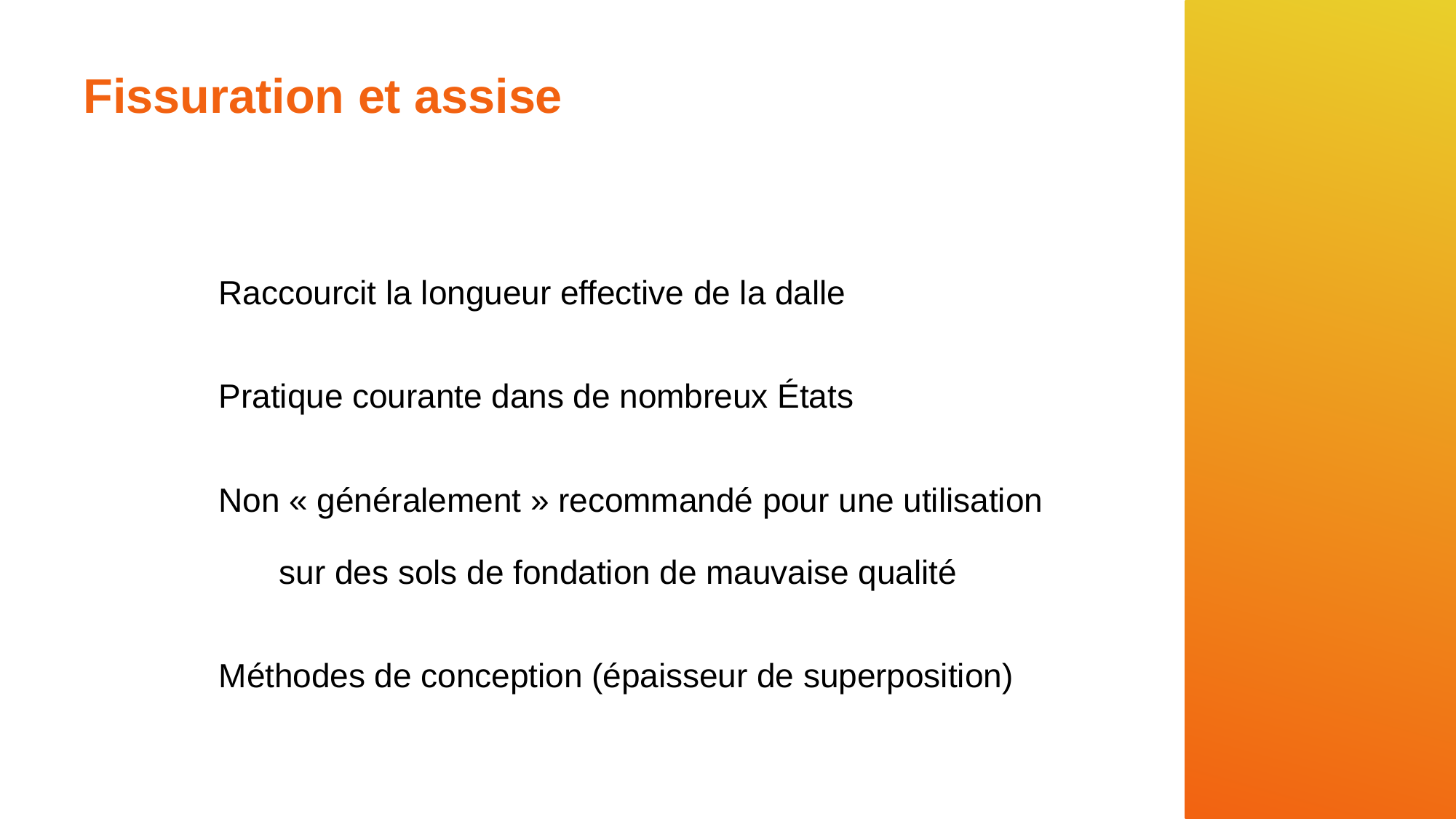

# Fissuration et assise
Raccourcit la longueur effective de la dalle
Pratique courante dans de nombreux États
Non « généralement » recommandé pour une utilisation sur des sols de fondation de mauvaise qualité
Méthodes de conception (épaisseur de superposition)